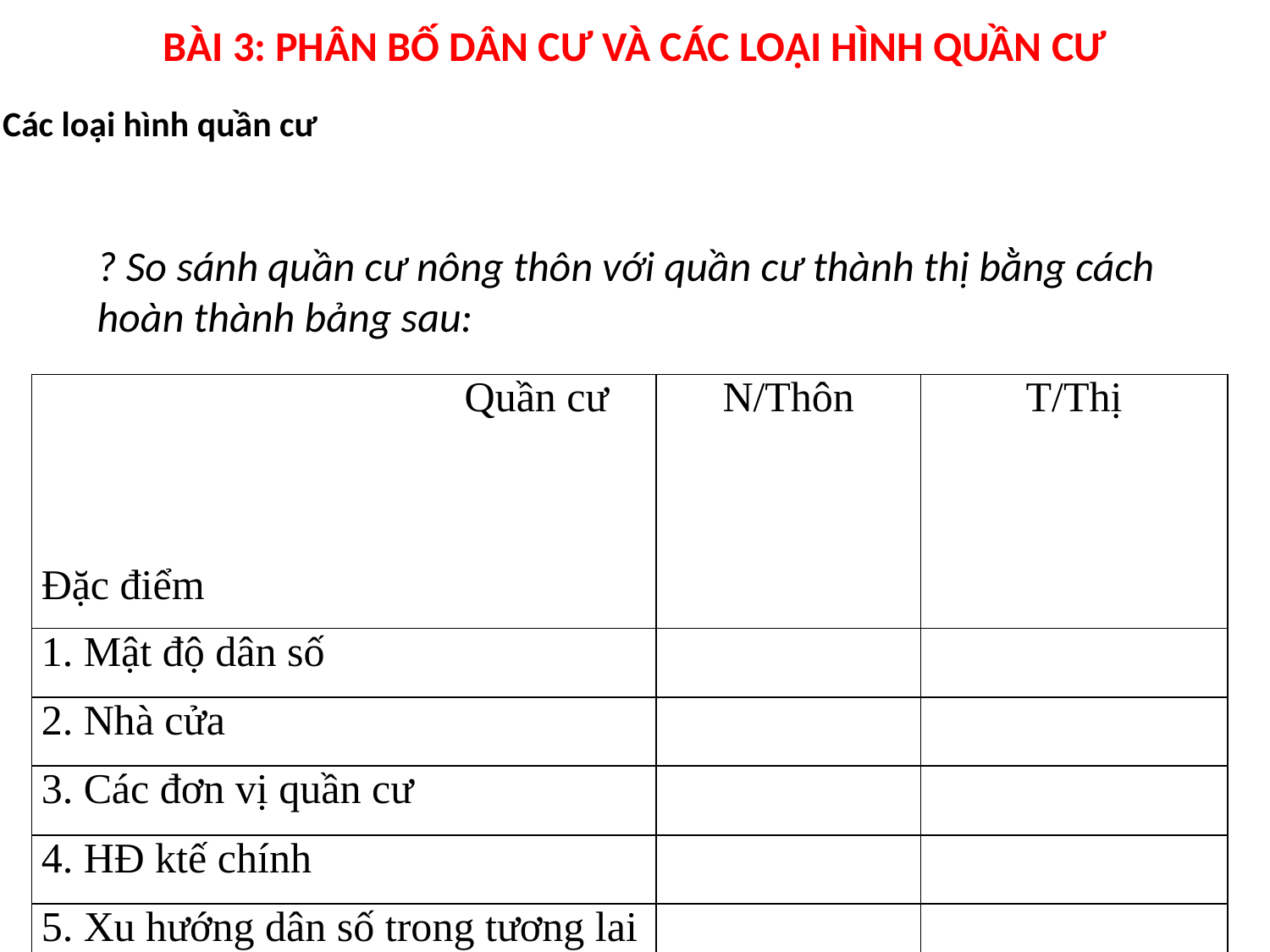

BÀI 3: PHÂN BỐ DÂN CƯ VÀ CÁC LOẠI HÌNH QUẦN CƯ
II. Các loại hình quần cư
? So sánh quần cư nông thôn với quần cư thành thị bằng cách hoàn thành bảng sau:
| Quần cư Đặc điểm | N/Thôn | T/Thị |
| --- | --- | --- |
| 1. Mật độ dân số |  |  |
| 2. Nhà cửa |  |  |
| 3. Các đơn vị quần cư |  |  |
| 4. HĐ ktế chính |  |  |
| 5. Xu hướng dân số trong tương lai |  |  |